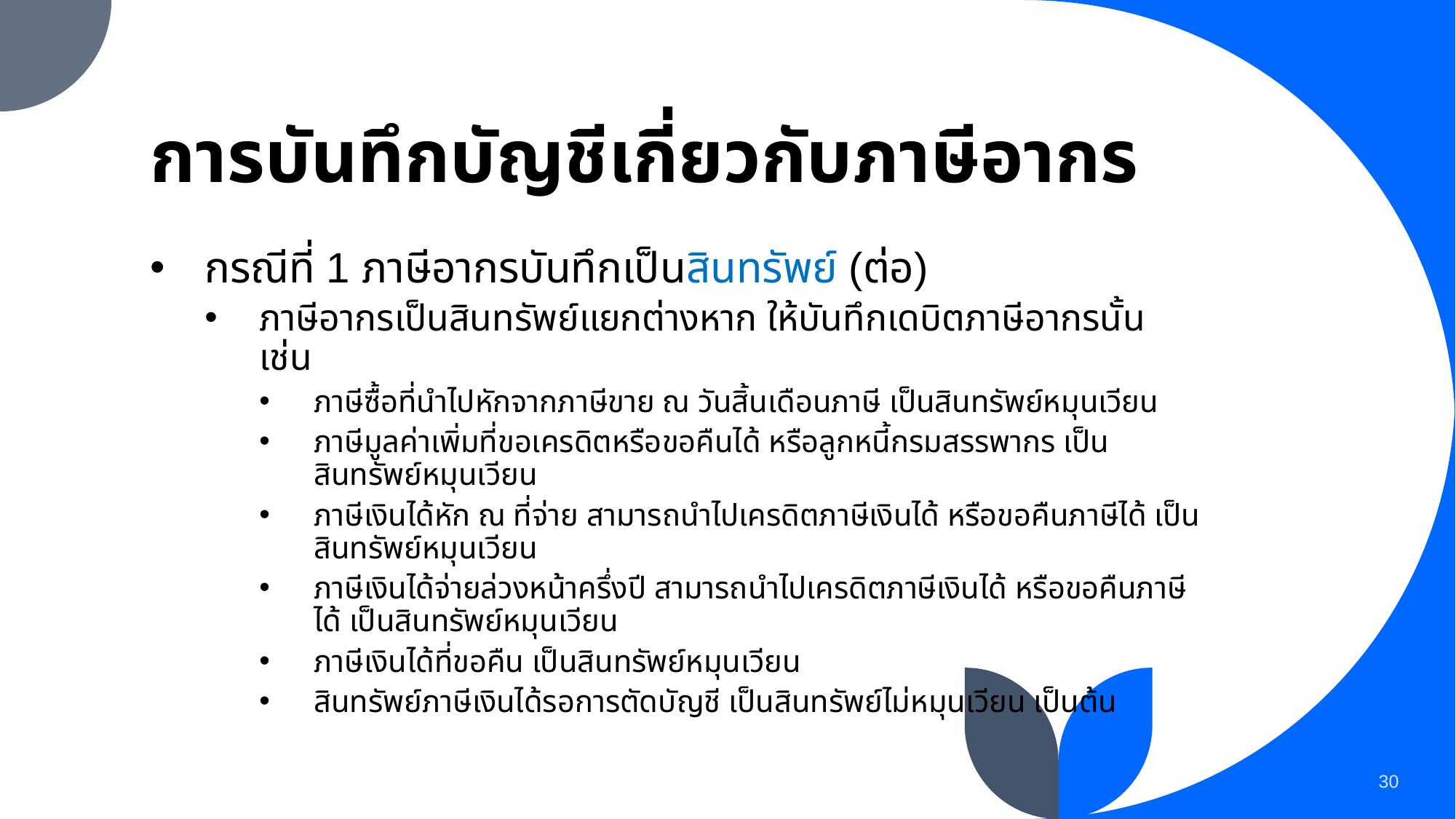

# การบันทึกบัญชีเกี่ยวกับภาษีอากร
กรณีที่ 1 ภาษีอากรบันทึกเป็นสินทรัพย์ (ต่อ)
ภาษีอากรเป็นสินทรัพย์แยกต่างหาก ให้บันทึกเดบิตภาษีอากรนั้น เช่น
ภาษีซื้อที่นำไปหักจากภาษีขาย ณ วันสิ้นเดือนภาษี เป็นสินทรัพย์หมุนเวียน
ภาษีมูลค่าเพิ่มที่ขอเครดิตหรือขอคืนได้ หรือลูกหนี้กรมสรรพากร เป็นสินทรัพย์หมุนเวียน
ภาษีเงินได้หัก ณ ที่จ่าย สามารถนำไปเครดิตภาษีเงินได้ หรือขอคืนภาษีได้ เป็นสินทรัพย์หมุนเวียน
ภาษีเงินได้จ่ายล่วงหน้าครึ่งปี สามารถนำไปเครดิตภาษีเงินได้ หรือขอคืนภาษีได้ เป็นสินทรัพย์หมุนเวียน
ภาษีเงินได้ที่ขอคืน เป็นสินทรัพย์หมุนเวียน
สินทรัพย์ภาษีเงินได้รอการตัดบัญชี เป็นสินทรัพย์ไม่หมุนเวียน เป็นต้น
30